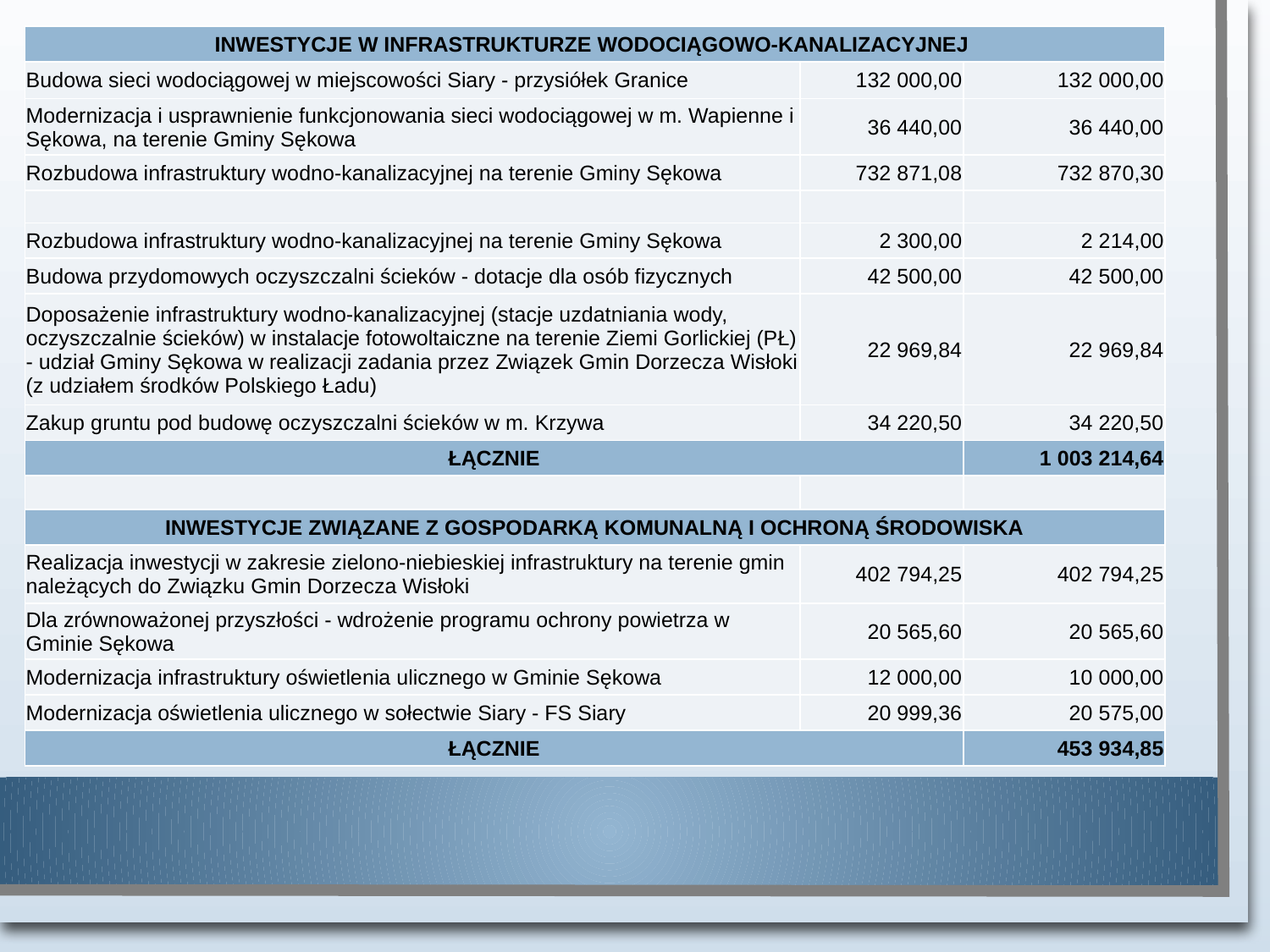

| INWESTYCJE W INFRASTRUKTURZE WODOCIĄGOWO-KANALIZACYJNEJ |  |  |
| --- | --- | --- |
| Budowa sieci wodociągowej w miejscowości Siary - przysiółek Granice | 132 000,00 | 132 000,00 |
| Modernizacja i usprawnienie funkcjonowania sieci wodociągowej w m. Wapienne i Sękowa, na terenie Gminy Sękowa | 36 440,00 | 36 440,00 |
| Rozbudowa infrastruktury wodno-kanalizacyjnej na terenie Gminy Sękowa | 732 871,08 | 732 870,30 |
|  |  |  |
| Rozbudowa infrastruktury wodno-kanalizacyjnej na terenie Gminy Sękowa | 2 300,00 | 2 214,00 |
| Budowa przydomowych oczyszczalni ścieków - dotacje dla osób fizycznych | 42 500,00 | 42 500,00 |
| Doposażenie infrastruktury wodno-kanalizacyjnej (stacje uzdatniania wody, oczyszczalnie ścieków) w instalacje fotowoltaiczne na terenie Ziemi Gorlickiej (PŁ) - udział Gminy Sękowa w realizacji zadania przez Związek Gmin Dorzecza Wisłoki (z udziałem środków Polskiego Ładu) | 22 969,84 | 22 969,84 |
| Zakup gruntu pod budowę oczyszczalni ścieków w m. Krzywa | 34 220,50 | 34 220,50 |
| ŁĄCZNIE |  | 1 003 214,64 |
|  |  |  |
| INWESTYCJE ZWIĄZANE Z GOSPODARKĄ KOMUNALNĄ I OCHRONĄ ŚRODOWISKA |  |  |
| Realizacja inwestycji w zakresie zielono-niebieskiej infrastruktury na terenie gmin należących do Związku Gmin Dorzecza Wisłoki | 402 794,25 | 402 794,25 |
| Dla zrównoważonej przyszłości - wdrożenie programu ochrony powietrza w Gminie Sękowa | 20 565,60 | 20 565,60 |
| Modernizacja infrastruktury oświetlenia ulicznego w Gminie Sękowa | 12 000,00 | 10 000,00 |
| Modernizacja oświetlenia ulicznego w sołectwie Siary - FS Siary | 20 999,36 | 20 575,00 |
| ŁĄCZNIE |  | 453 934,85 |